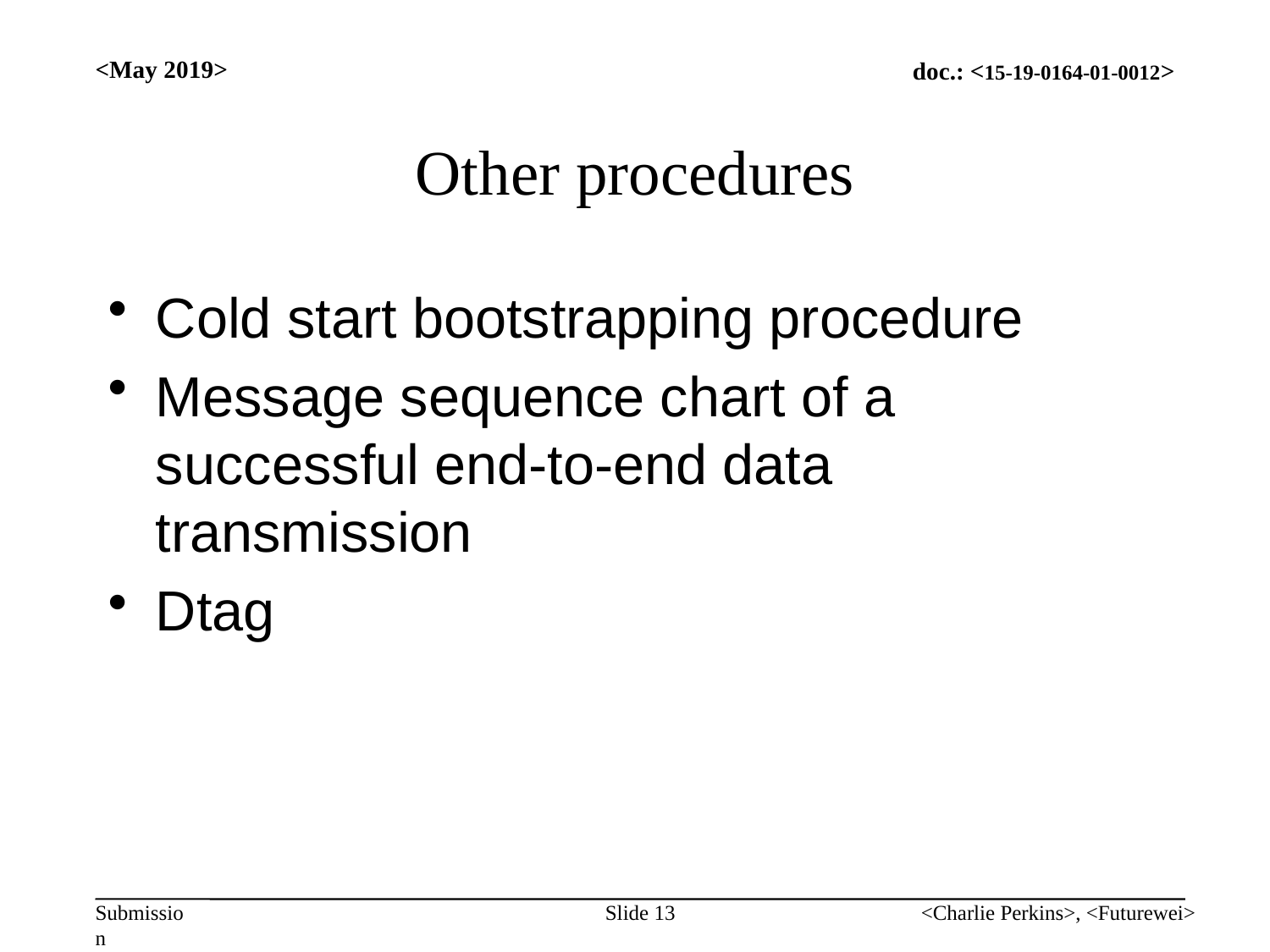

<May 2019>
# Other procedures
Cold start bootstrapping procedure
Message sequence chart of a successful end-to-end data transmission
Dtag
Slide 13
<Charlie Perkins>, <Futurewei>